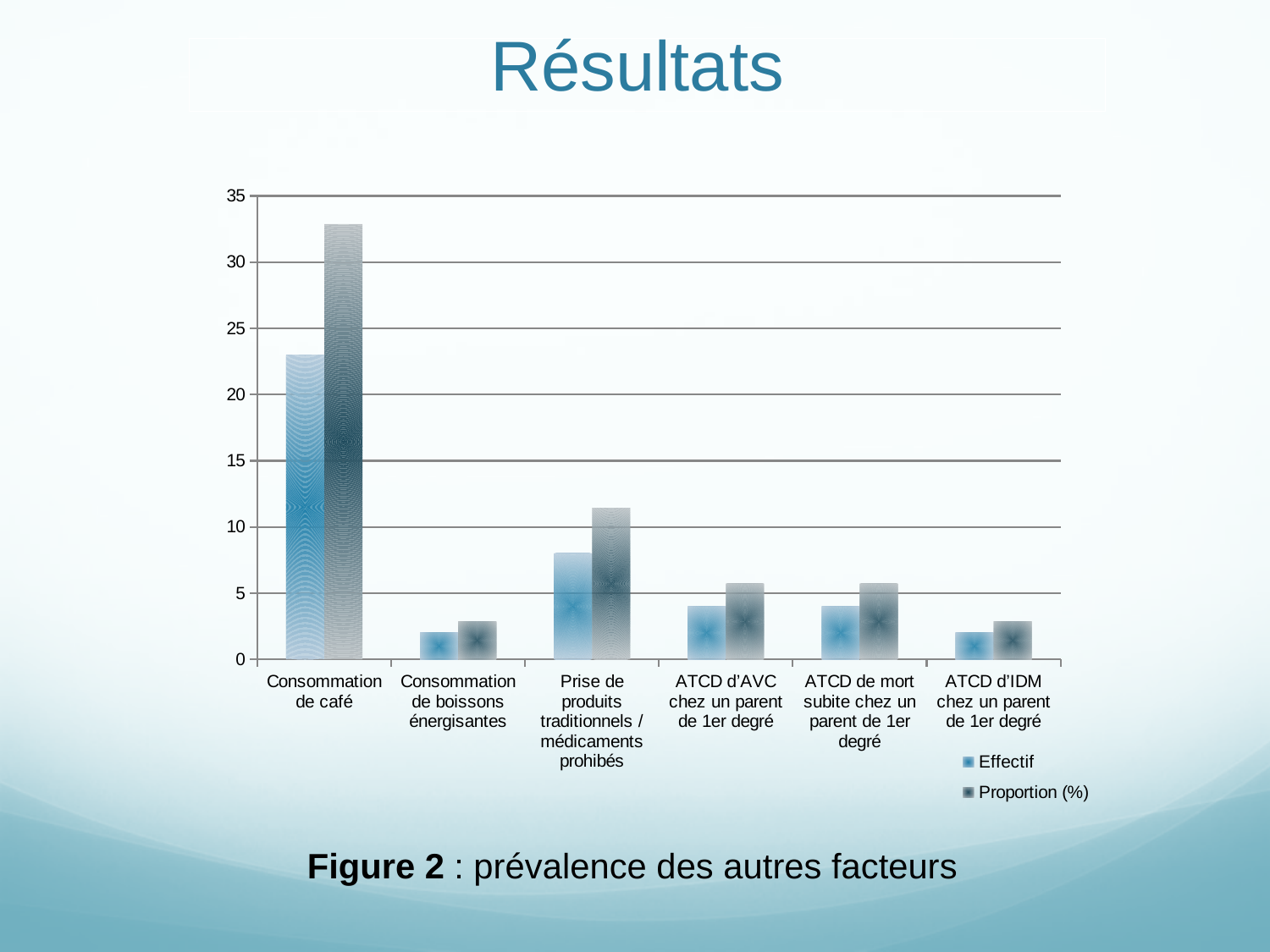

# Résultats

### Chart

| Category | Effectif | Proportion (%) |
|---|---|---|
| Consommation de café | 23.0 | 32.86 |
| Consommation de boissons énergisantes | 2.0 | 2.86 |
| Prise de produits traditionnels / médicaments prohibés | 8.0 | 11.43 |
| ATCD d’AVC chez un parent de 1er degré | 4.0 | 5.71 |
| ATCD de mort subite chez un parent de 1er degré | 4.0 | 5.71 |
| ATCD d’IDM chez un parent de 1er degré | 2.0 | 2.86 |
Figure 2 : prévalence des autres facteurs